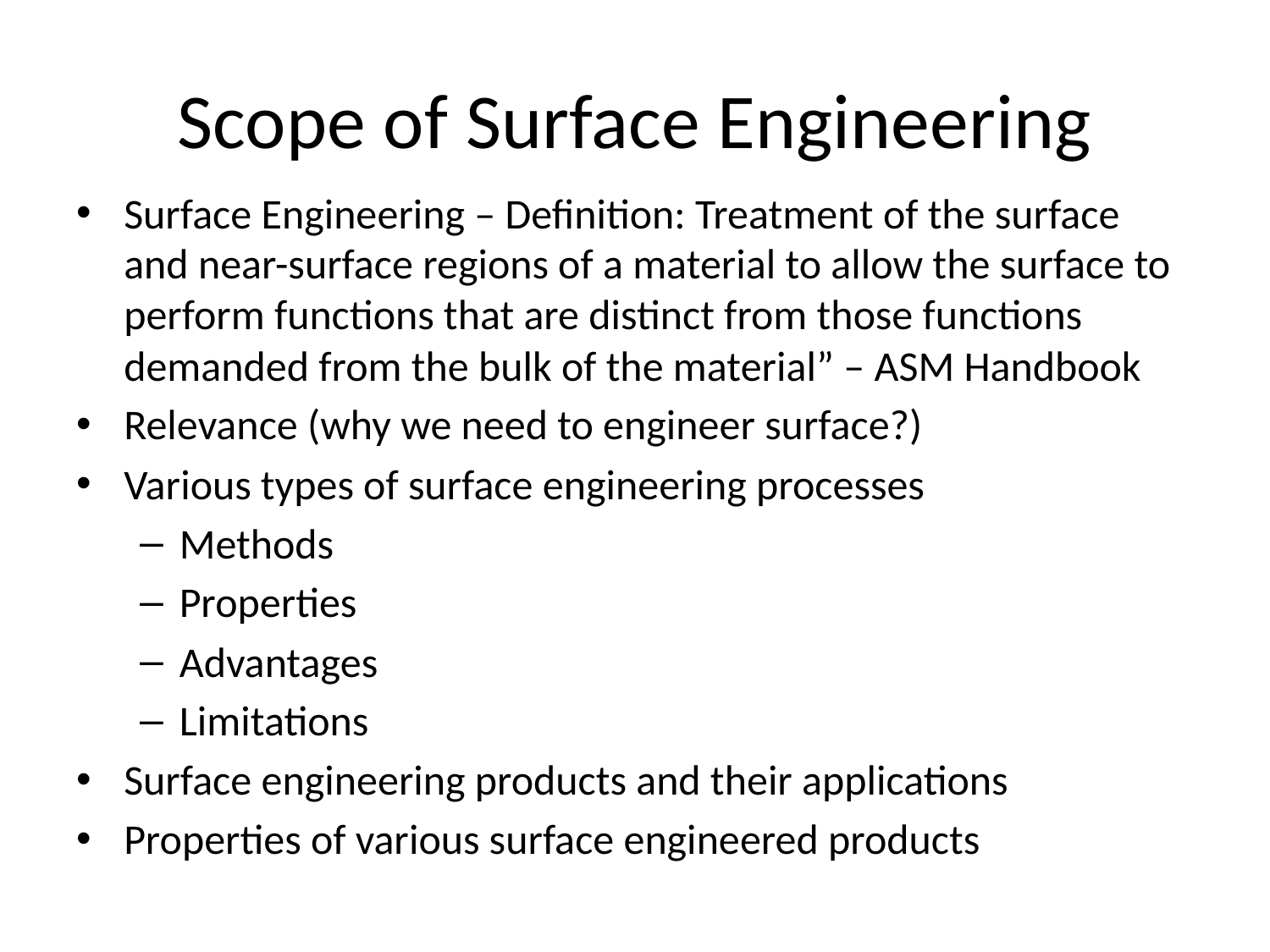

# Scope of Surface Engineering
Surface Engineering – Definition: Treatment of the surface and near-surface regions of a material to allow the surface to perform functions that are distinct from those functions demanded from the bulk of the material” – ASM Handbook
Relevance (why we need to engineer surface?)
Various types of surface engineering processes
Methods
Properties
Advantages
Limitations
Surface engineering products and their applications
Properties of various surface engineered products